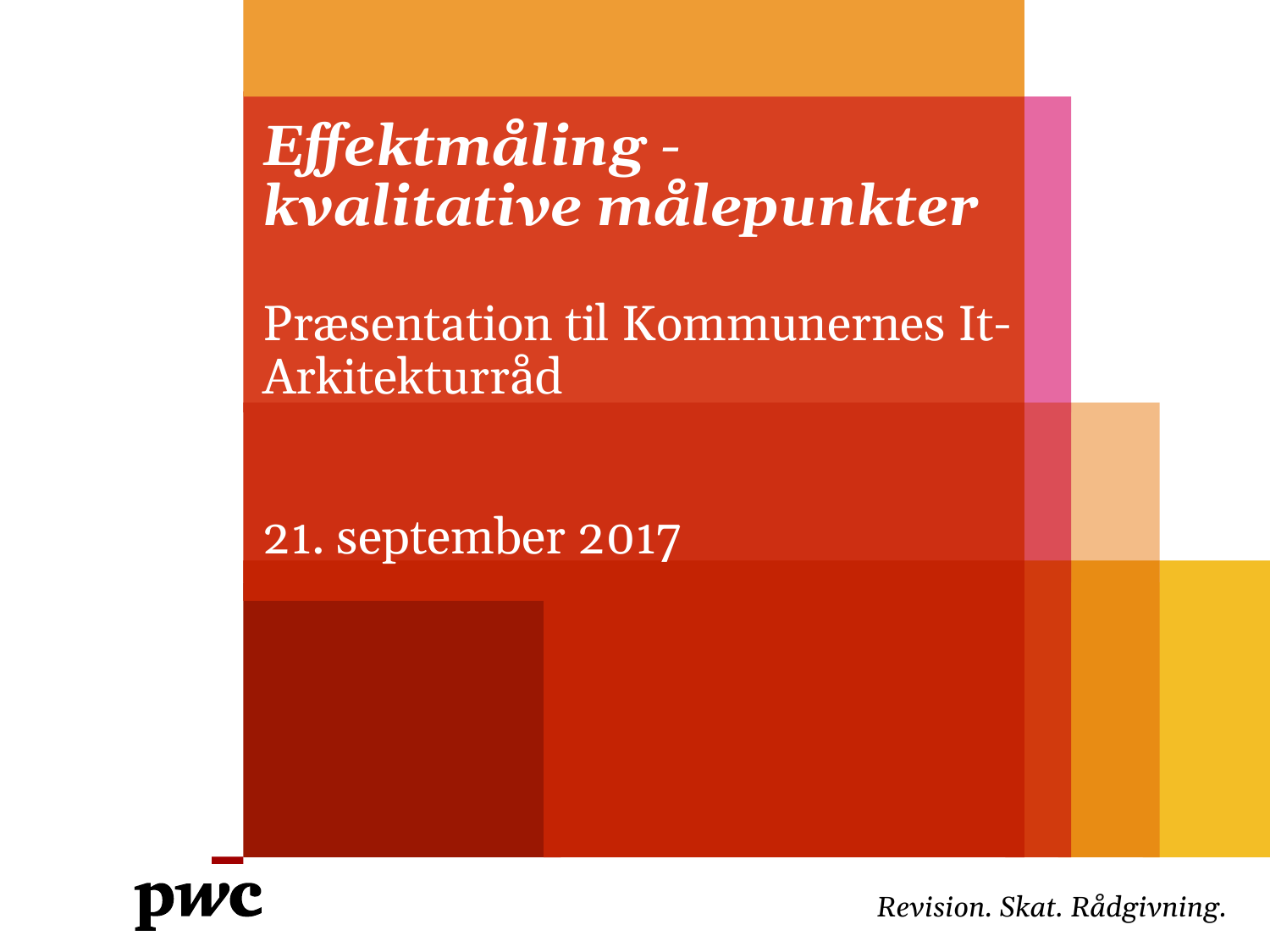

# Effektmåling - kvalitative målepunkter

Præsentation til Kommunernes It-Arkitekturråd

21. september 2017